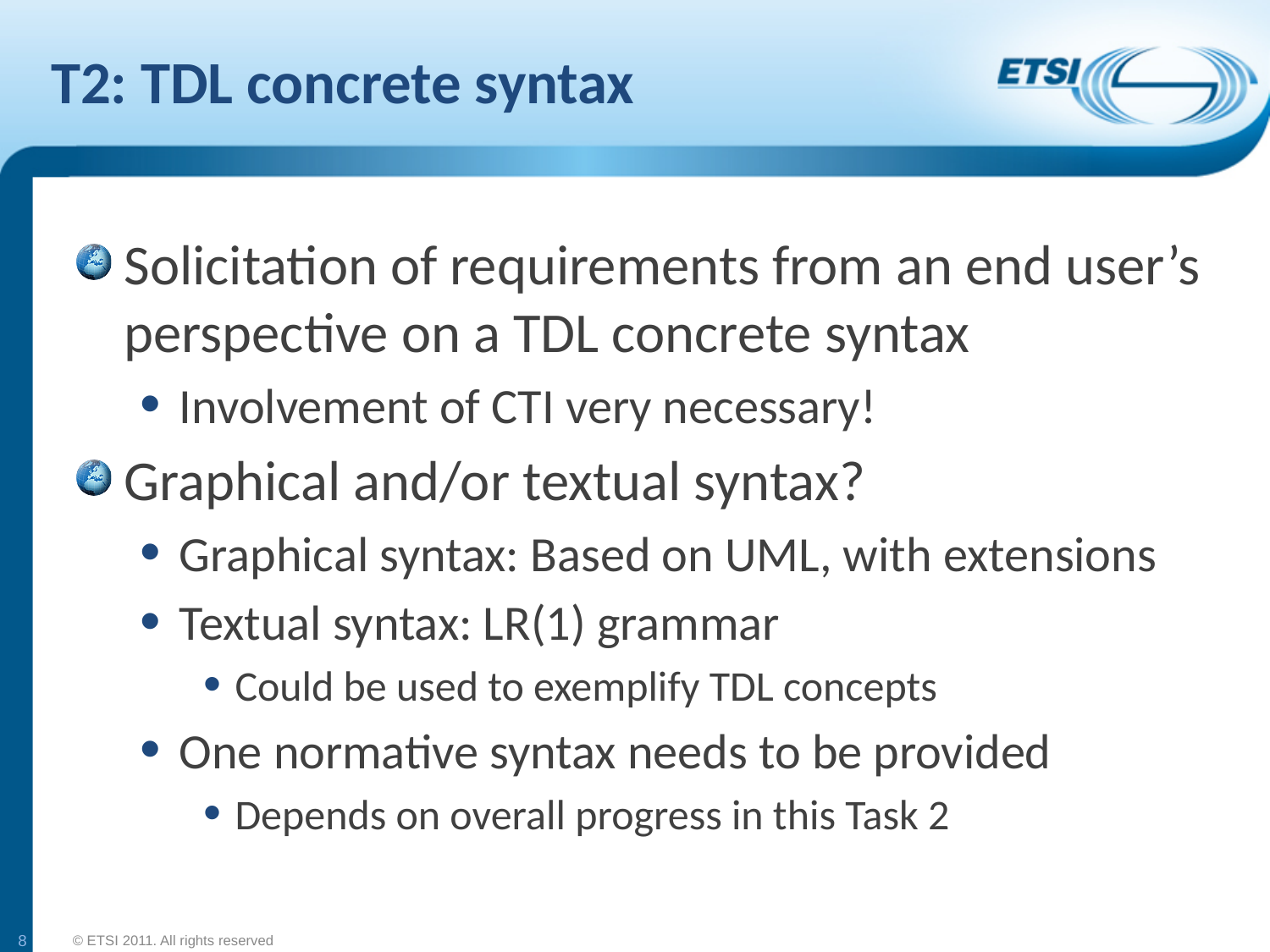

# T2: TDL concrete syntax
Solicitation of requirements from an end user’s perspective on a TDL concrete syntax
Involvement of CTI very necessary!
Graphical and/or textual syntax?
Graphical syntax: Based on UML, with extensions
Textual syntax: LR(1) grammar
Could be used to exemplify TDL concepts
One normative syntax needs to be provided
Depends on overall progress in this Task 2
8
© ETSI 2011. All rights reserved